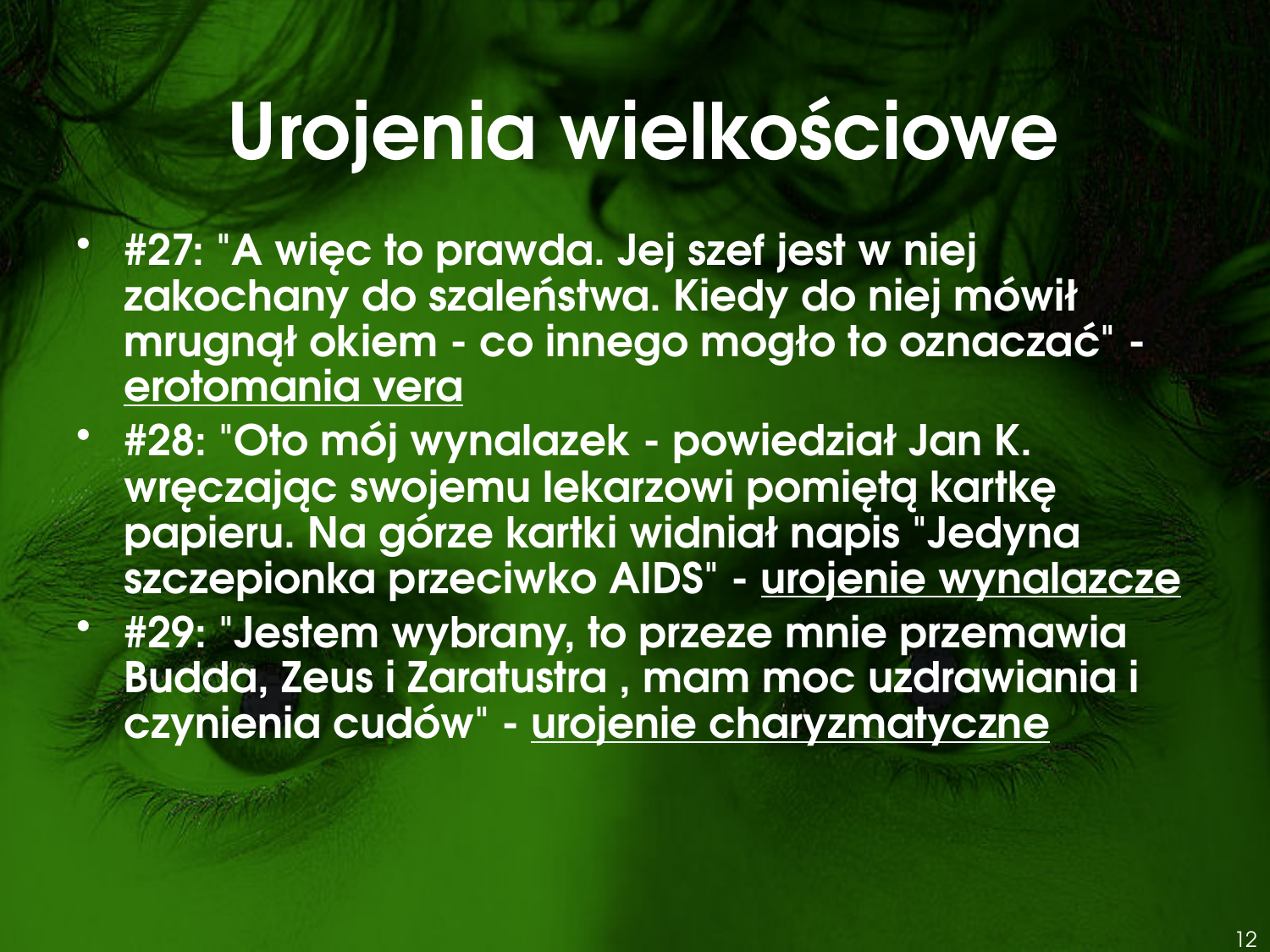

# Urojenia wielkościowe
#27: "A więc to prawda. Jej szef jest w niej zakochany do szaleństwa. Kiedy do niej mówił mrugnął okiem - co innego mogło to oznaczać" - erotomania vera
#28: "Oto mój wynalazek - powiedział Jan K. wręczając swojemu lekarzowi pomiętą kartkę papieru. Na górze kartki widniał napis "Jedyna szczepionka przeciwko AIDS" - urojenie wynalazcze
#29: "Jestem wybrany, to przeze mnie przemawia Budda, Zeus i Zaratustra , mam moc uzdrawiania i czynienia cudów" - urojenie charyzmatyczne

12